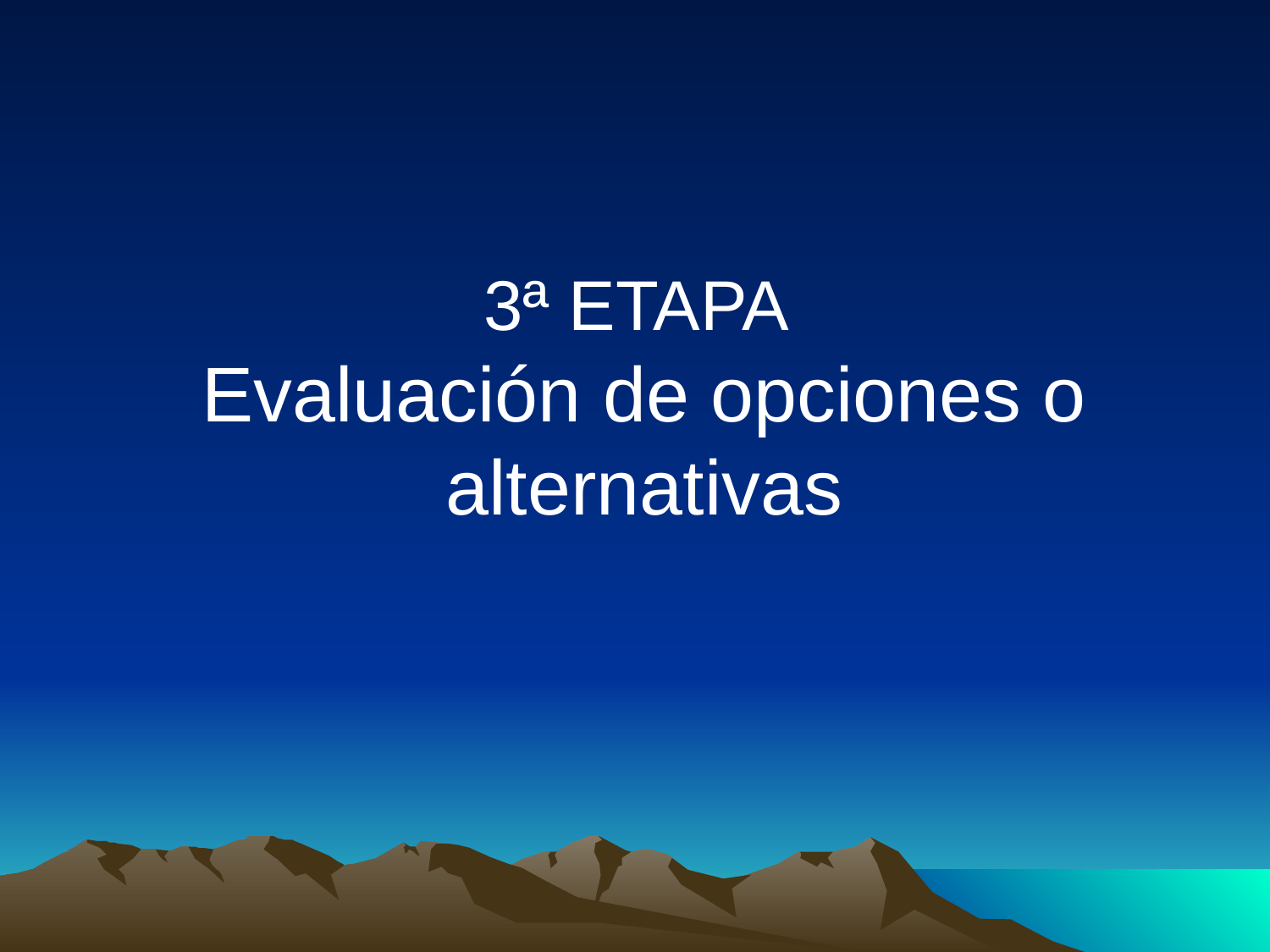

# 3ª ETAPA Evaluación de opciones o alternativas